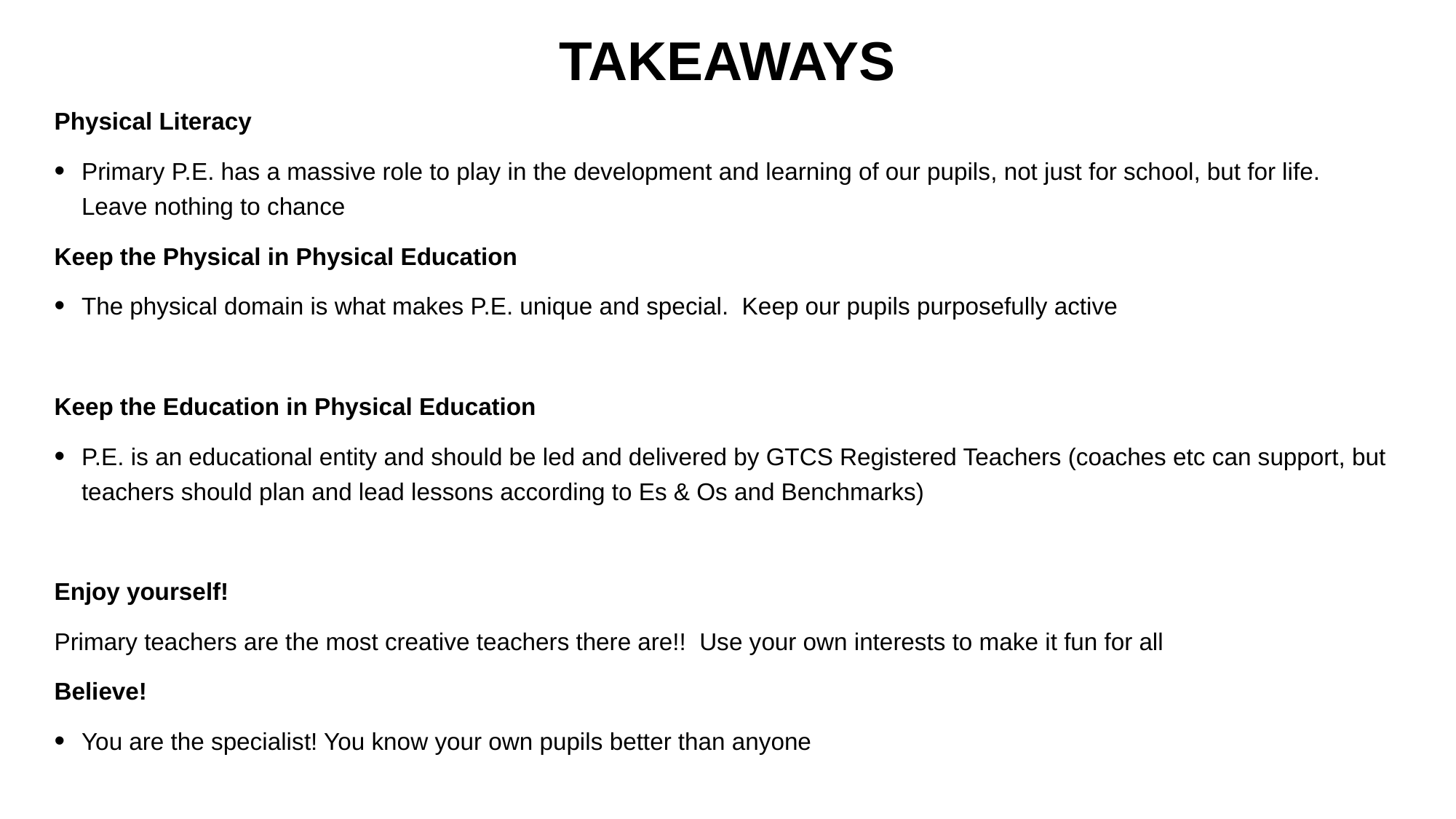

# Takeaways
Physical Literacy
Primary P.E. has a massive role to play in the development and learning of our pupils, not just for school, but for life.  Leave nothing to chance
Keep the Physical in Physical Education
The physical domain is what makes P.E. unique and special.  Keep our pupils purposefully active

Keep the Education in Physical Education
P.E. is an educational entity and should be led and delivered by GTCS Registered Teachers (coaches etc can support, but teachers should plan and lead lessons according to Es & Os and Benchmarks)

Enjoy yourself!
Primary teachers are the most creative teachers there are!!  Use your own interests to make it fun for all
Believe!
You are the specialist! You know your own pupils better than anyone